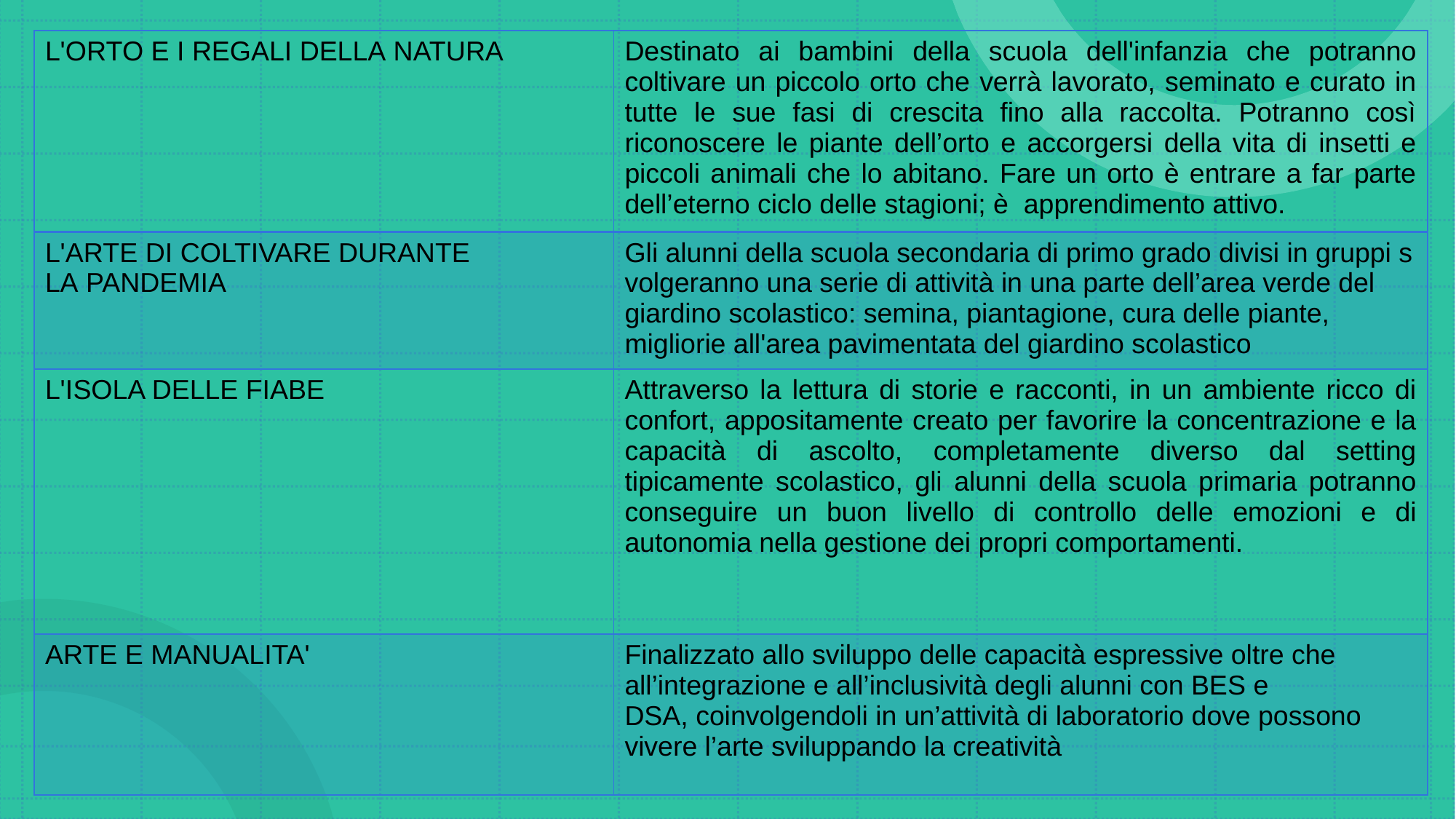

| L'ORTO E I REGALI DELLA NATURA | Destinato ai bambini della scuola dell'infanzia che potranno coltivare un piccolo orto che verrà lavorato, seminato e curato in tutte le sue fasi di crescita fino alla raccolta. Potranno così riconoscere le piante dell’orto e accorgersi della vita di insetti e piccoli animali che lo abitano. Fare un orto è entrare a far parte dell’eterno ciclo delle stagioni; è apprendimento attivo. |
| --- | --- |
| L'ARTE DI COLTIVARE DURANTE LA PANDEMIA | Gli alunni della scuola secondaria di primo grado divisi in gruppi svolgeranno una serie di attività in una parte dell’area verde del giardino scolastico: semina, piantagione, cura delle piante, migliorie all'area pavimentata del giardino scolastico |
| L'ISOLA DELLE FIABE | Attraverso la lettura di storie e racconti, in un ambiente ricco di confort, appositamente creato per favorire la concentrazione e la capacità di ascolto, completamente diverso dal setting tipicamente scolastico, gli alunni della scuola primaria potranno conseguire un buon livello di controllo delle emozioni e di autonomia nella gestione dei propri comportamenti. |
| ARTE E MANUALITA' | Finalizzato allo sviluppo delle capacità espressive oltre che all’integrazione e all’inclusività degli alunni con BES e DSA, coinvolgendoli in un’attività di laboratorio dove possono vivere l’arte sviluppando la creatività |